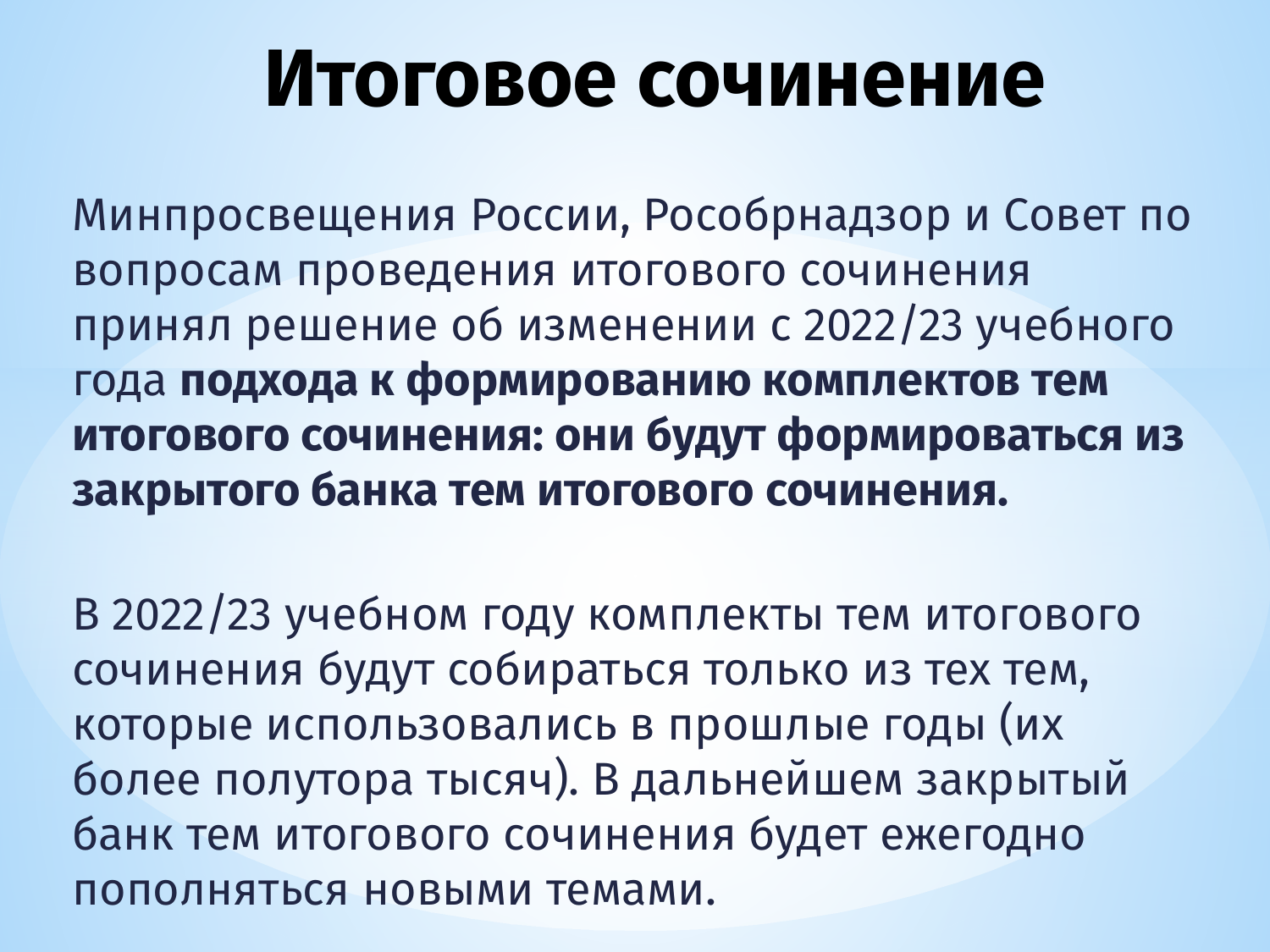

# Итоговое сочинение
Минпросвещения России, Рособрнадзор и Совет по вопросам проведения итогового сочинения принял решение об изменении с 2022/23 учебного года подхода к формированию комплектов тем итогового сочинения: они будут формироваться из закрытого банка тем итогового сочинения.
В 2022/23 учебном году комплекты тем итогового сочинения будут собираться только из тех тем, которые использовались в прошлые годы (их более полутора тысяч). В дальнейшем закрытый банк тем итогового сочинения будет ежегодно пополняться новыми темами.